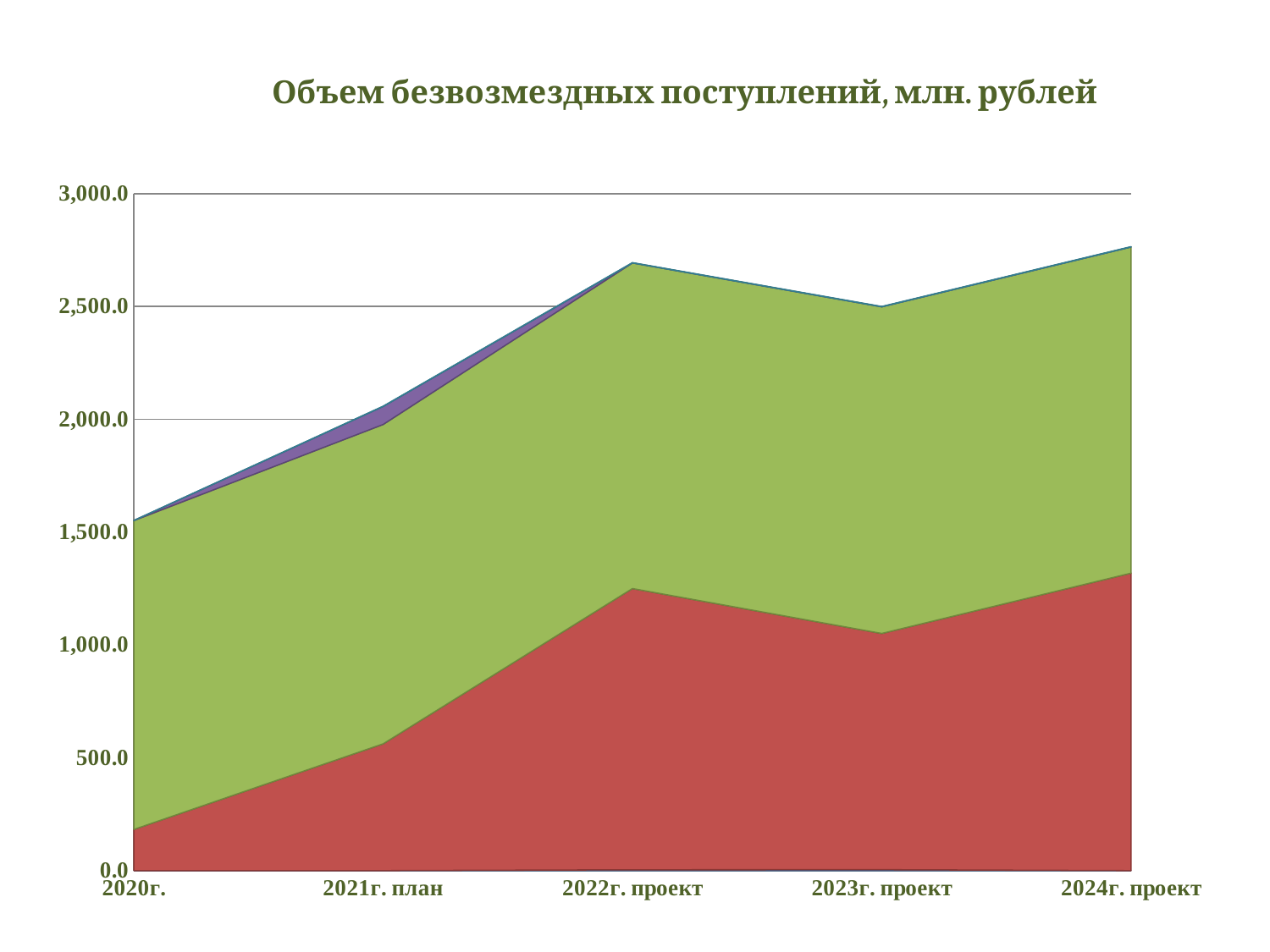

# Объем безвозмездных поступлений, млн. рублей

### Chart

| Category | Дотация | Субсидии | Субвенции | Иные МБТ | Прочие безвозмездные поступления |
|---|---|---|---|---|---|
| 2020г. | 0.0 | 182.4 | 1369.2 | 0.0 | 0.3000000000000001 |
| 2021г. план | 0.0 | 561.8 | 1415.4 | 80.0 | 1.1 |
| 2022г. проект | 3.6 | 1246.2 | 1443.3 | 0.0 | 1.1 |
| 2023г. проект | 4.2 | 1046.5 | 1448.0 | 0.0 | 1.3 |
| 2024г. проект | 0.0 | 1318.0 | 1445.7 | 0.0 | 1.4 |